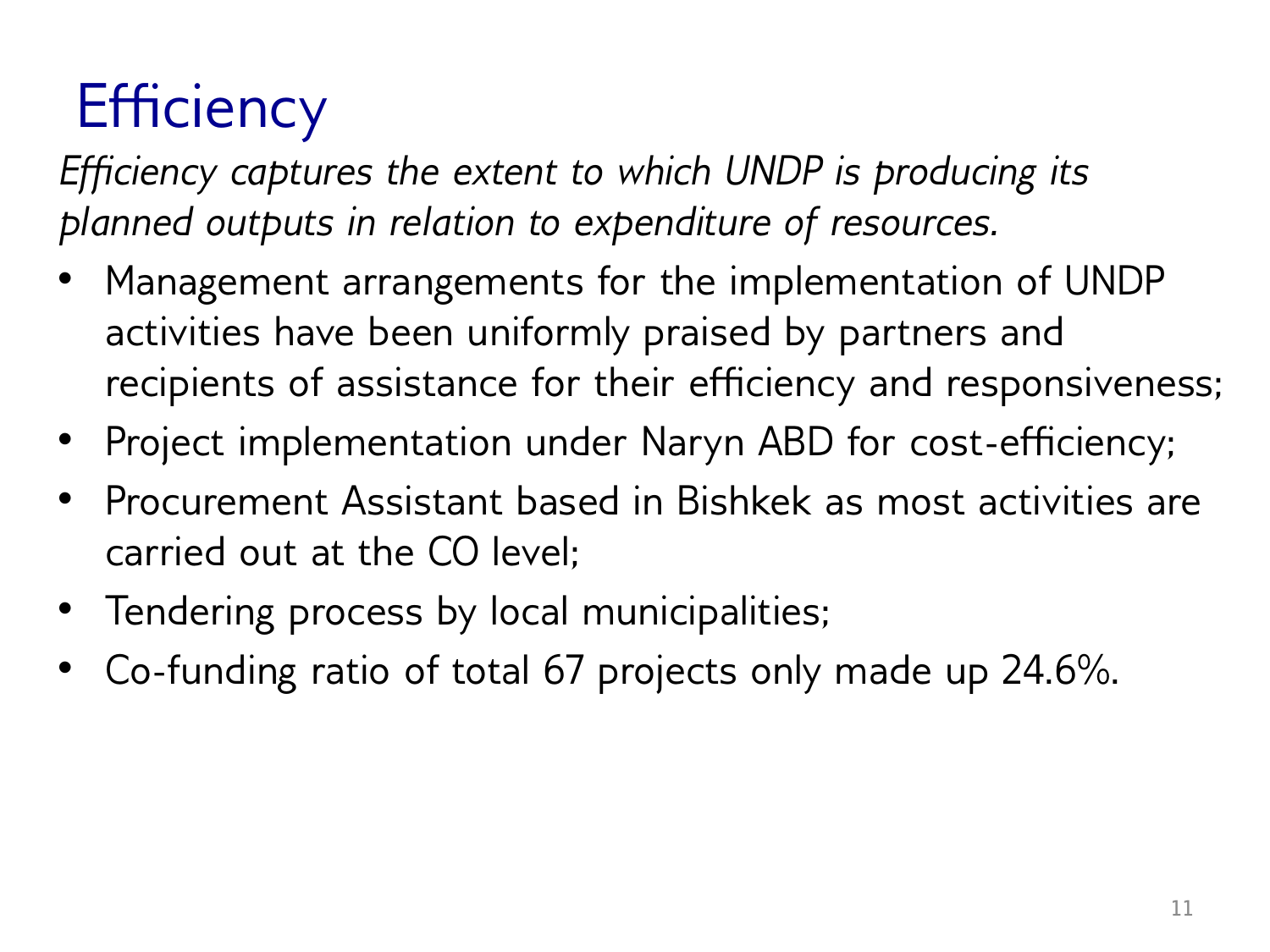

# Efficiency
Efficiency captures the extent to which UNDP is producing its planned outputs in relation to expenditure of resources.
Management arrangements for the implementation of UNDP activities have been uniformly praised by partners and recipients of assistance for their efficiency and responsiveness;
Project implementation under Naryn ABD for cost-efficiency;
Procurement Assistant based in Bishkek as most activities are carried out at the CO level;
Tendering process by local municipalities;
Co-funding ratio of total 67 projects only made up 24.6%.

11